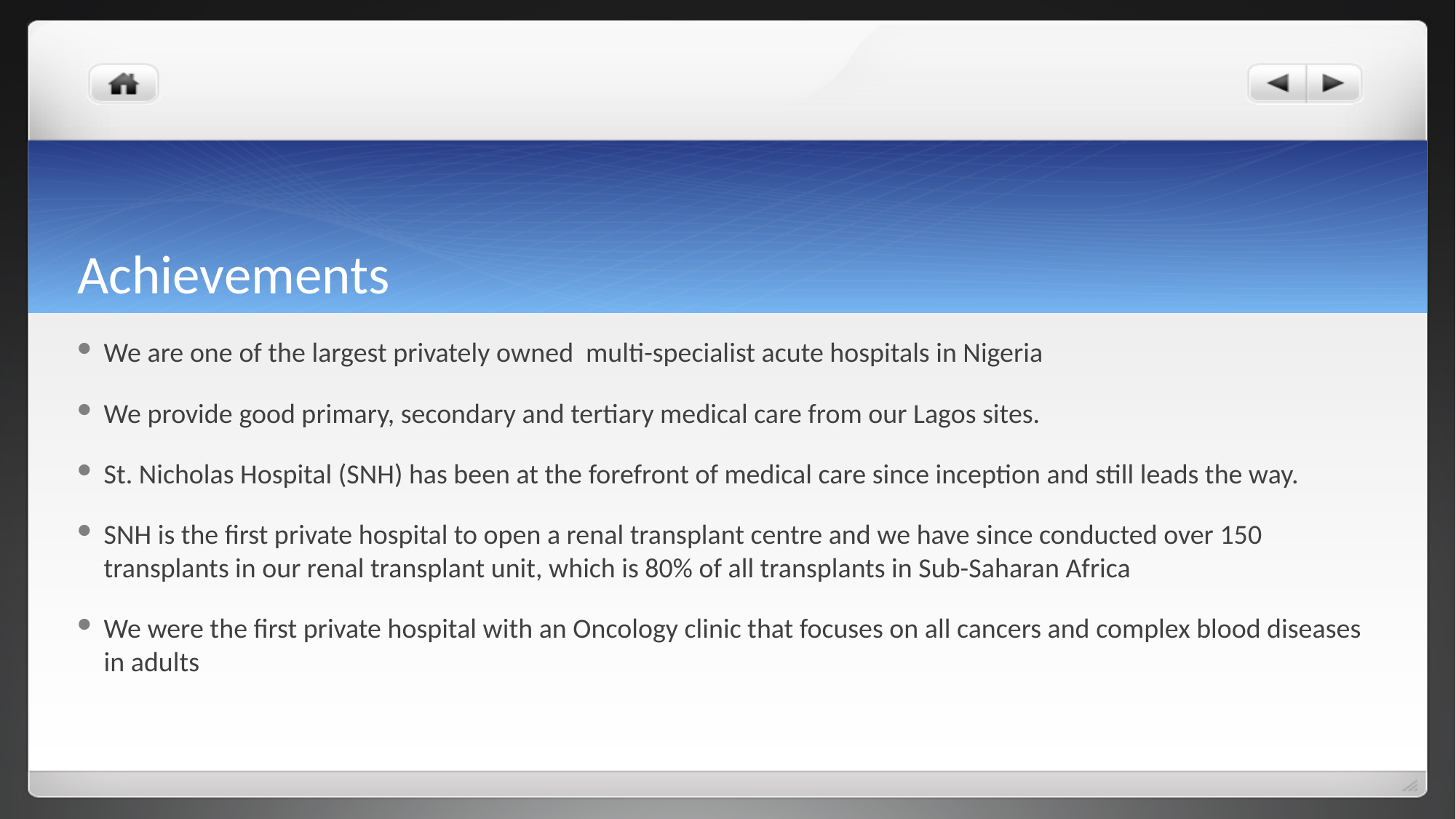

# Achievements
We are one of the largest privately owned  multi-specialist acute hospitals in Nigeria
We provide good primary, secondary and tertiary medical care from our Lagos sites.
St. Nicholas Hospital (SNH) has been at the forefront of medical care since inception and still leads the way.
SNH is the first private hospital to open a renal transplant centre and we have since conducted over 150 transplants in our renal transplant unit, which is 80% of all transplants in Sub-Saharan Africa
We were the first private hospital with an Oncology clinic that focuses on all cancers and complex blood diseases in adults